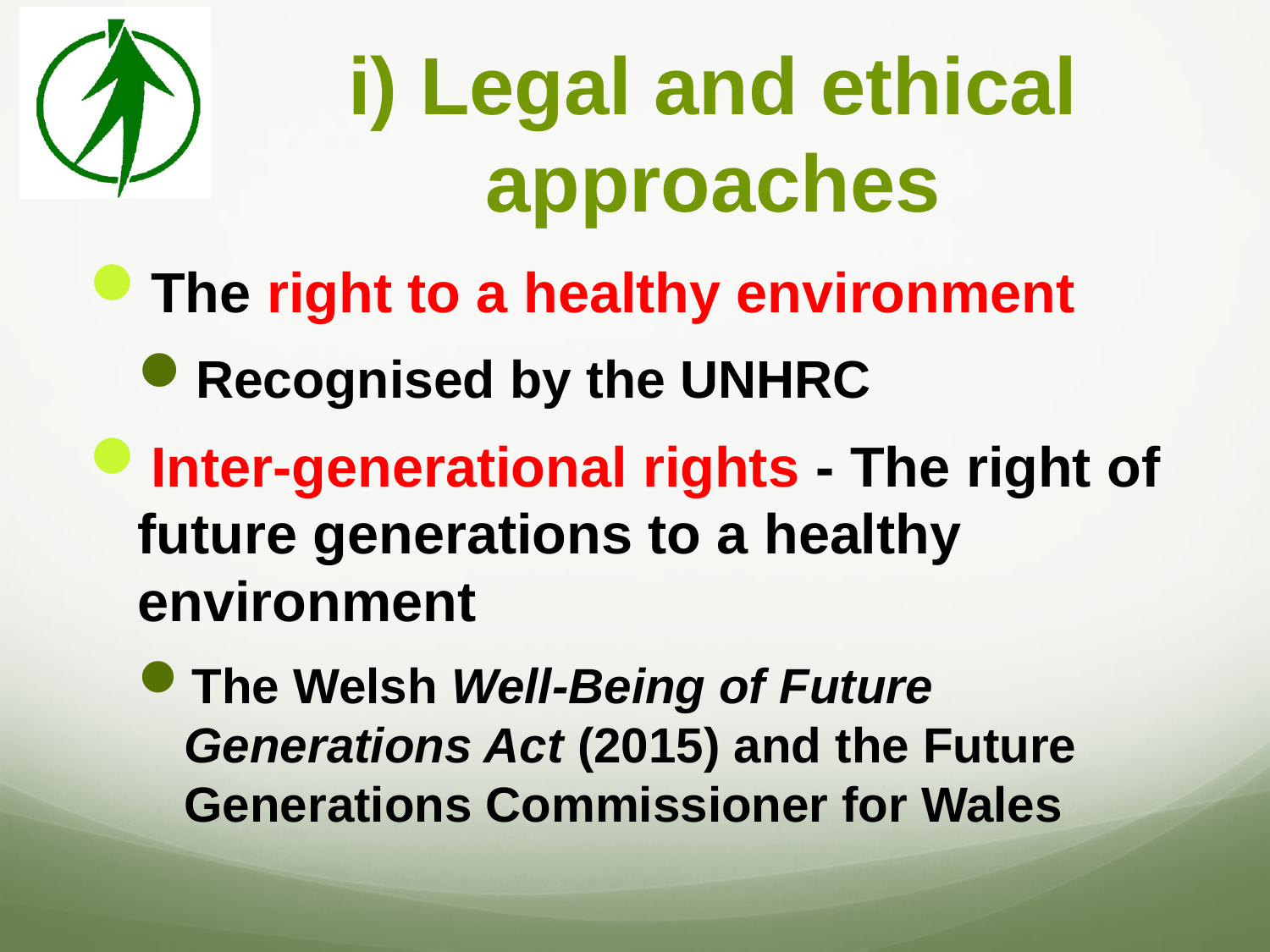

# i) Legal and ethical approaches
The right to a healthy environment
Recognised by the UNHRC
Inter-generational rights - The right of future generations to a healthy environment
The Welsh Well-Being of Future Generations Act (2015) and the Future Generations Commissioner for Wales